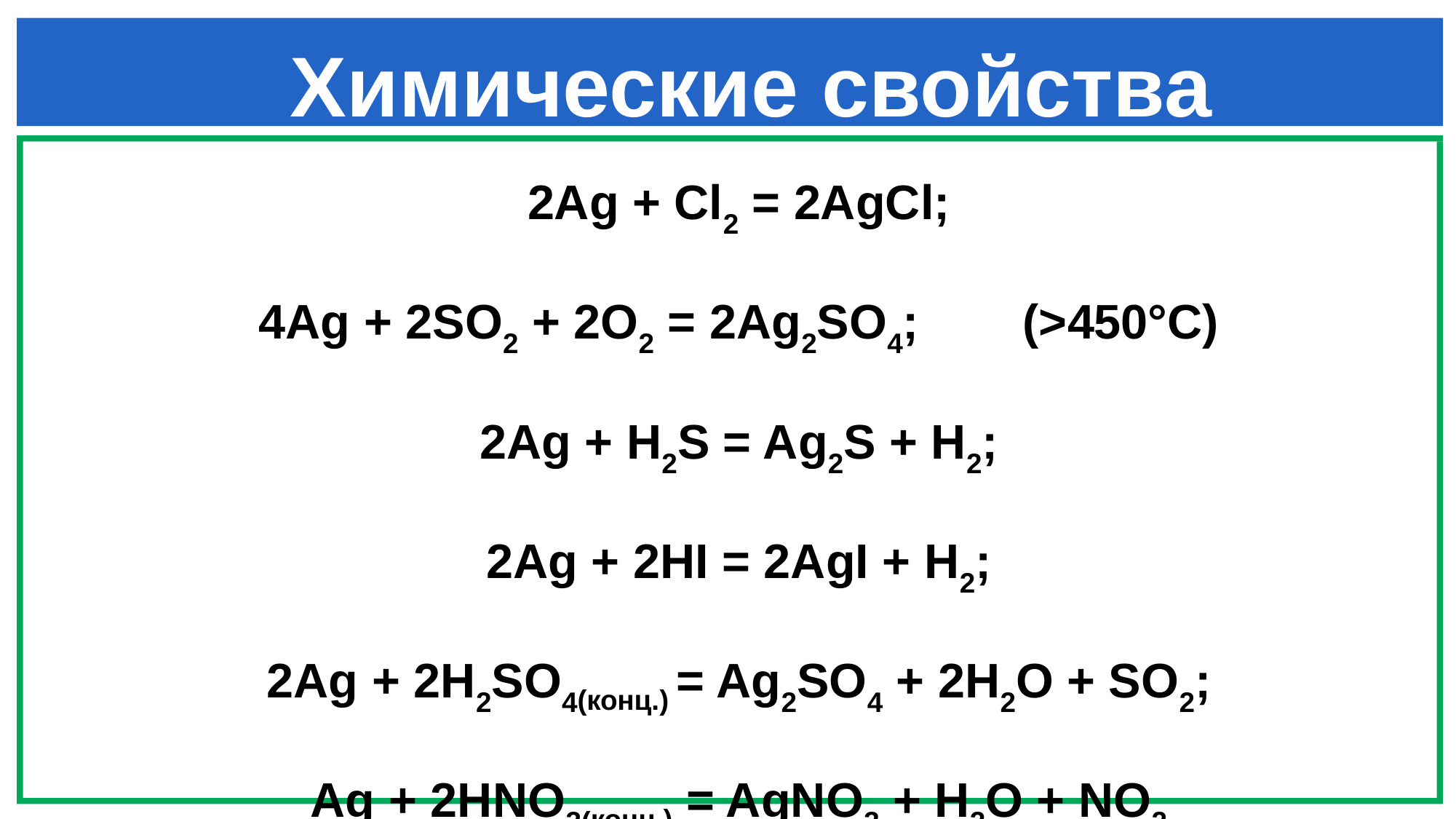

# Химические свойства

2Ag + Cl2 = 2AgCl;
4Ag + 2SO2 + 2O2 = 2Ag2SO4;	(>450°C)
2Ag + H2S = Ag2S + H2;
2Ag + 2HI = 2AgI + H2;
2Ag + 2H2SO4(конц.) = Ag2SO4 + 2H2O + SO2;
Ag + 2НNO3(конц.) = AgNO3 + H2O + NO2